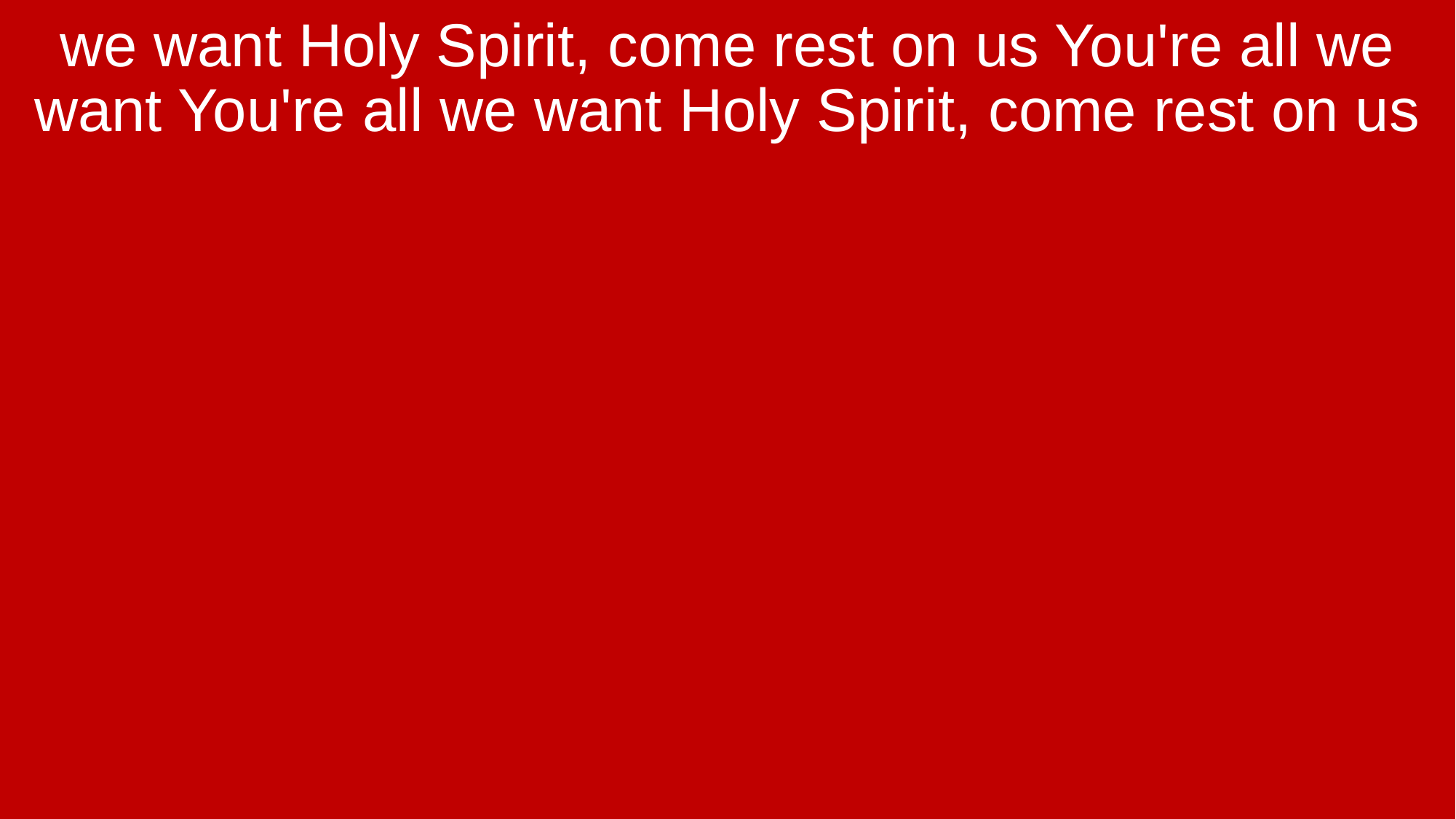

we want Holy Spirit, come rest on us You're all we want You're all we want Holy Spirit, come rest on us